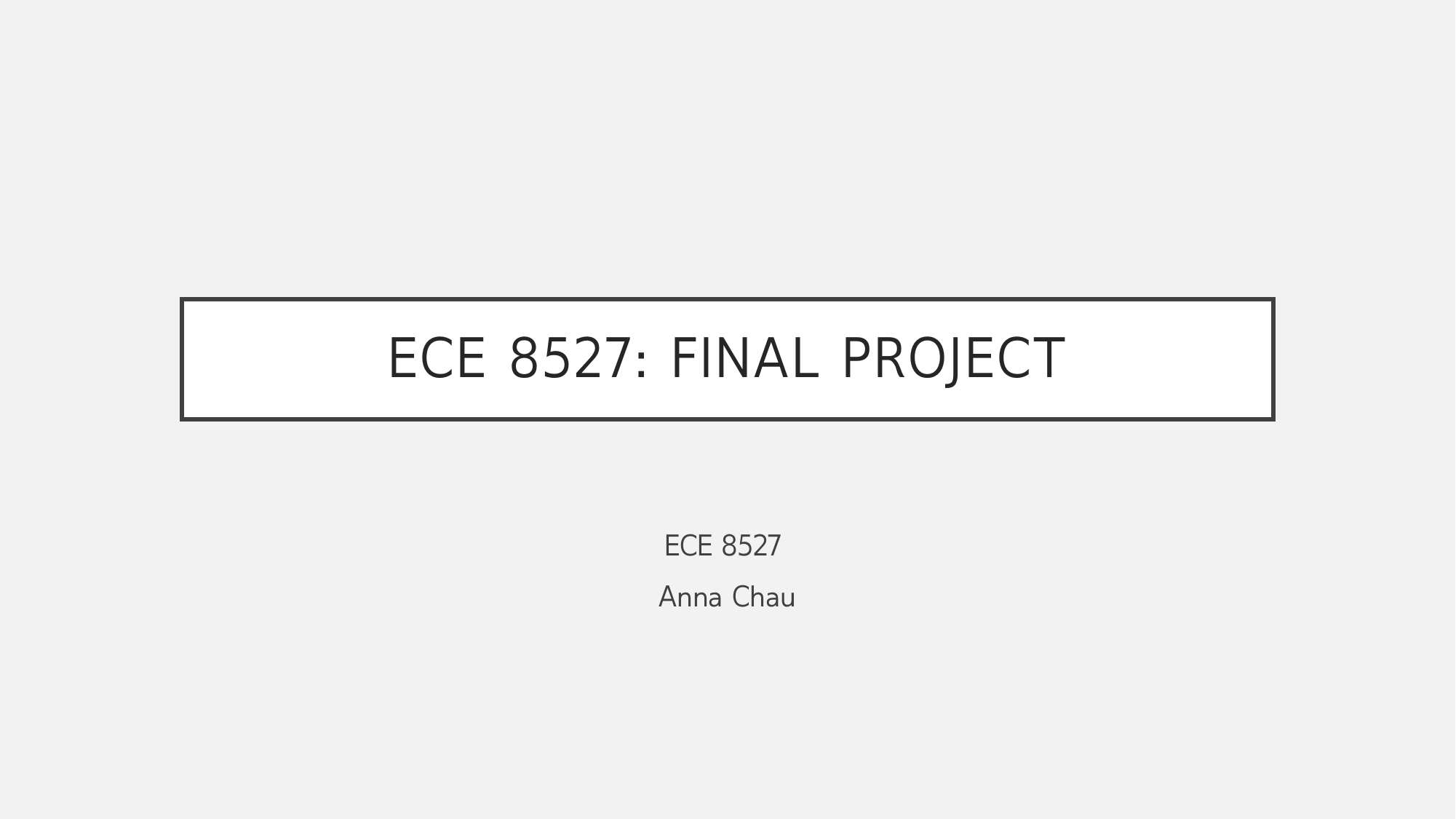

# Ece 8527: Final Project
ECE 8527
Anna Chau